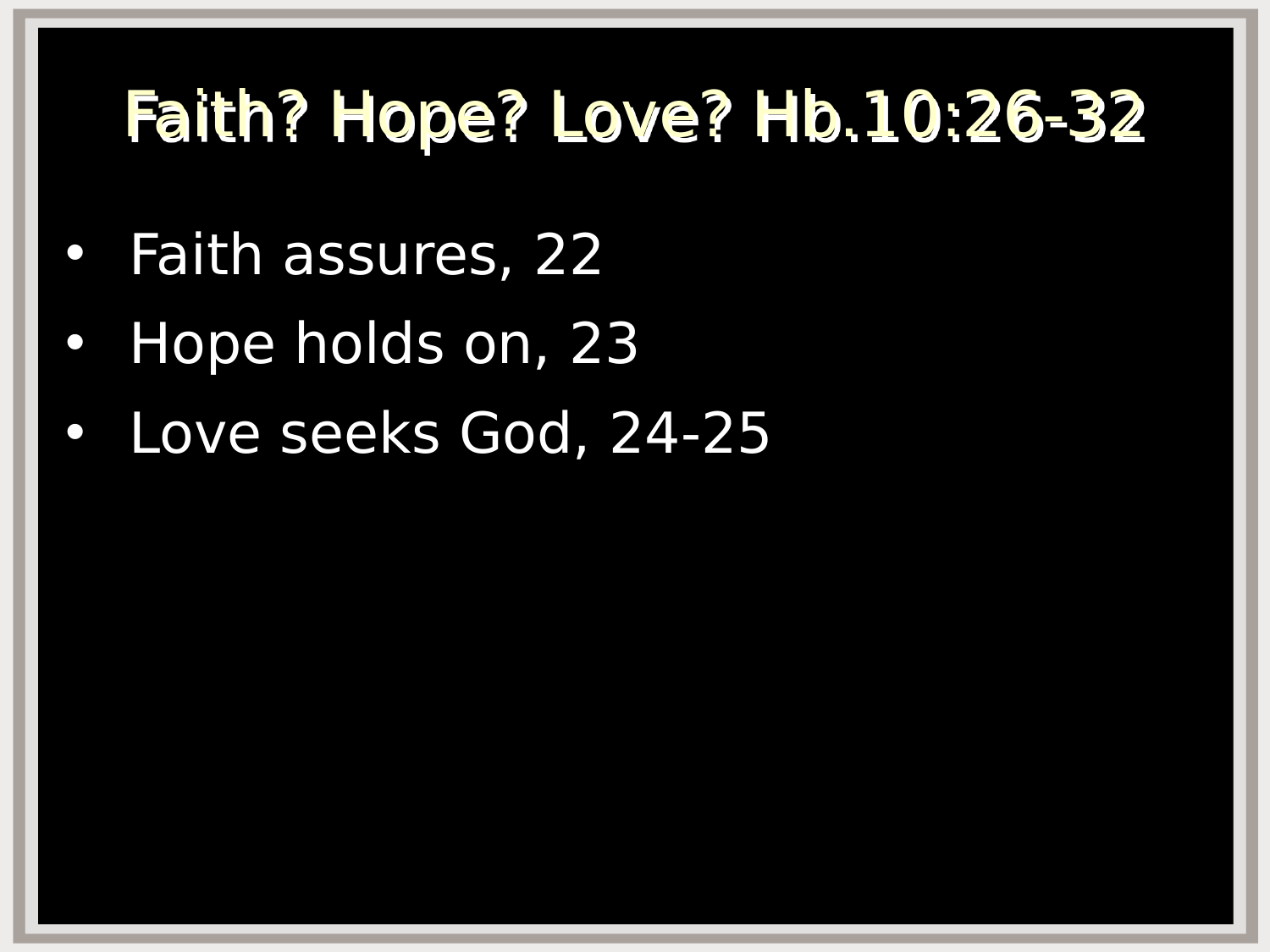

# Faith? Hope? Love? Hb.10:26-32
Faith assures, 22
Hope holds on, 23
Love seeks God, 24-25